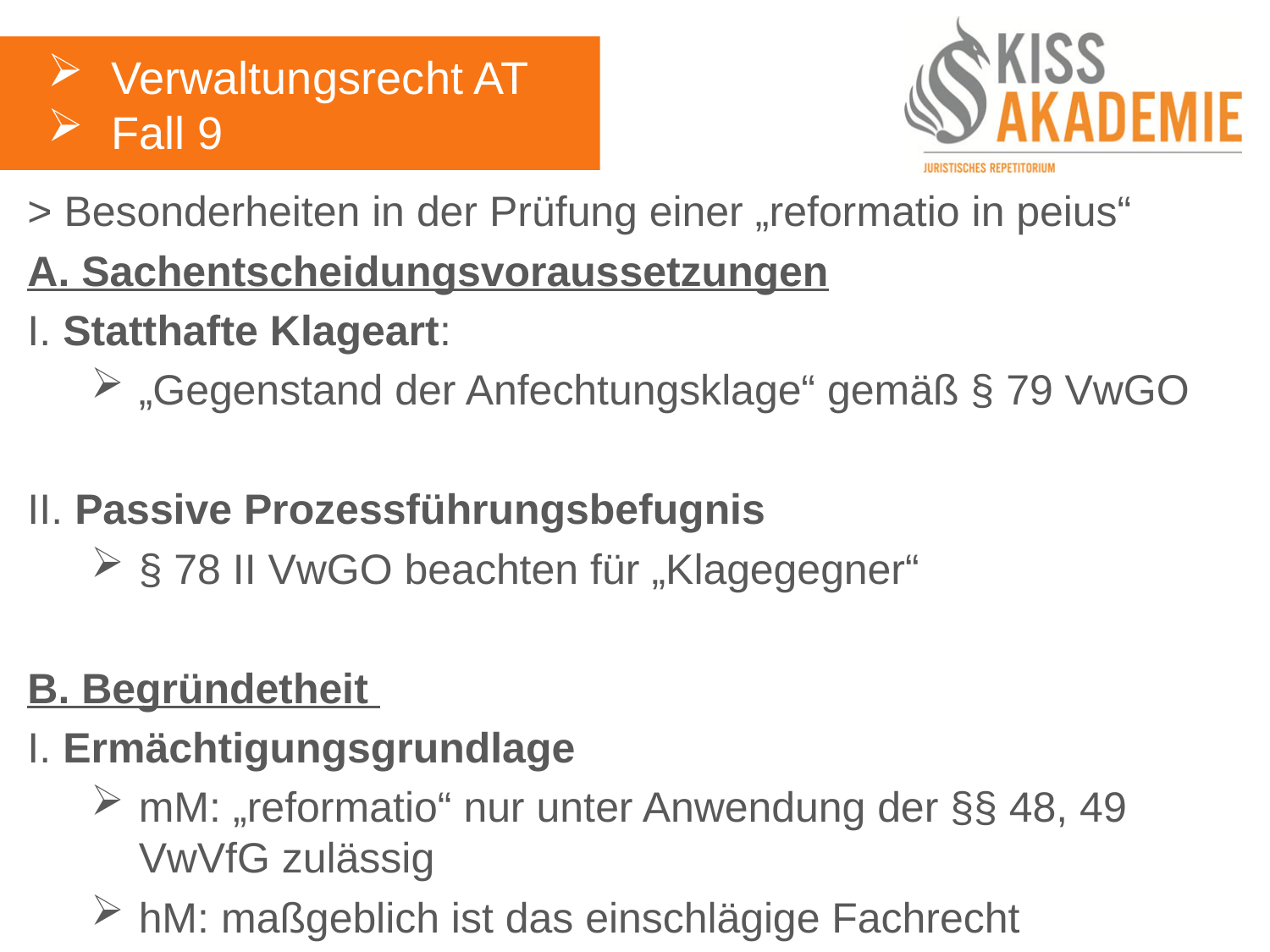

Verwaltungsrecht AT
Fall 9
> Besonderheiten in der Prüfung einer „reformatio in peius“
A. Sachentscheidungsvoraussetzungen
I. Statthafte Klageart:
„Gegenstand der Anfechtungsklage“ gemäß § 79 VwGO

II. Passive Prozessführungsbefugnis
§ 78 II VwGO beachten für „Klagegegner“

B. Begründetheit
I. Ermächtigungsgrundlage
mM: „reformatio“ nur unter Anwendung der §§ 48, 49 VwVfG zulässig
hM: maßgeblich ist das einschlägige Fachrecht